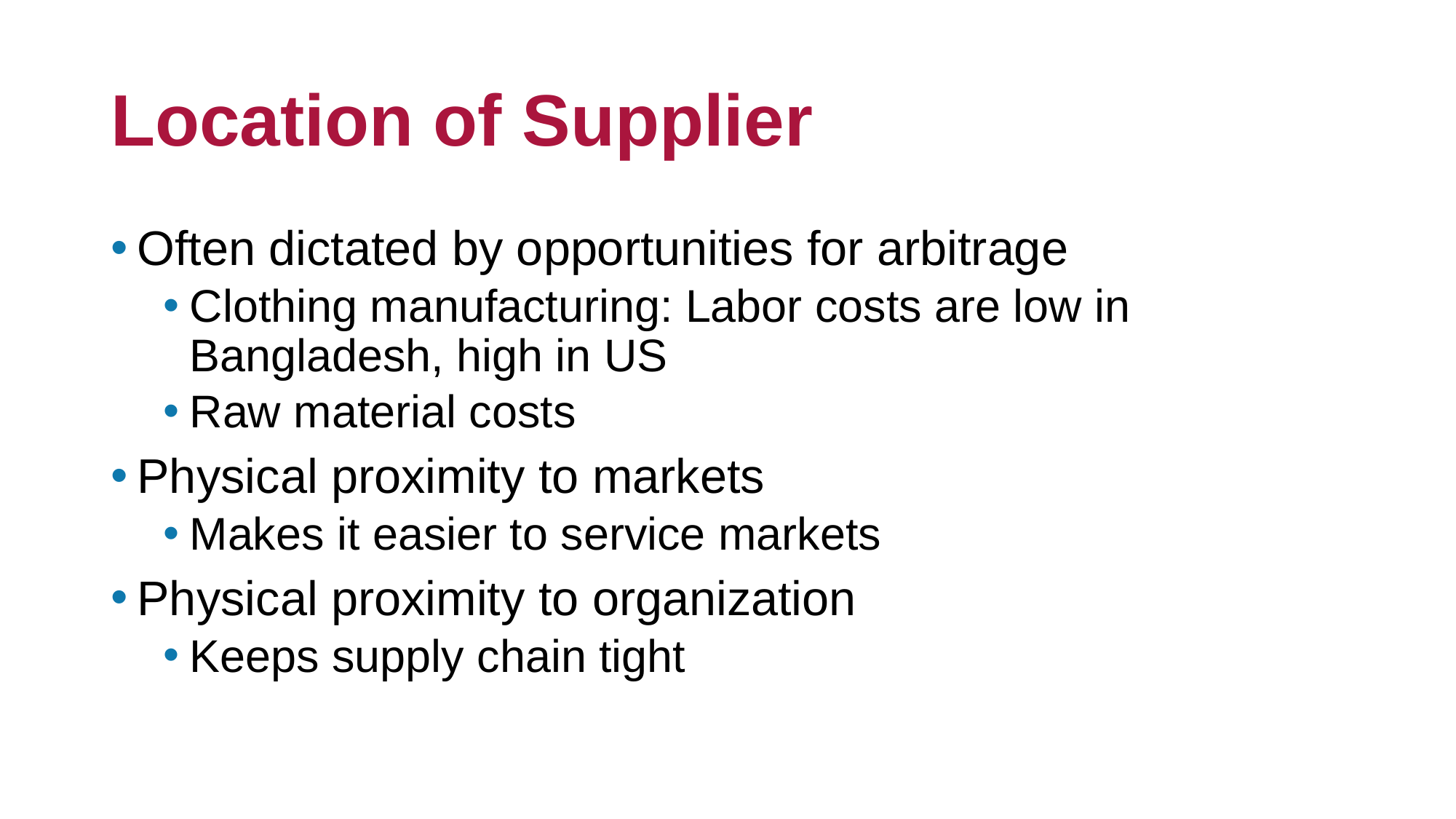

# Location of Supplier
Often dictated by opportunities for arbitrage
Clothing manufacturing: Labor costs are low in Bangladesh, high in US
Raw material costs
Physical proximity to markets
Makes it easier to service markets
Physical proximity to organization
Keeps supply chain tight